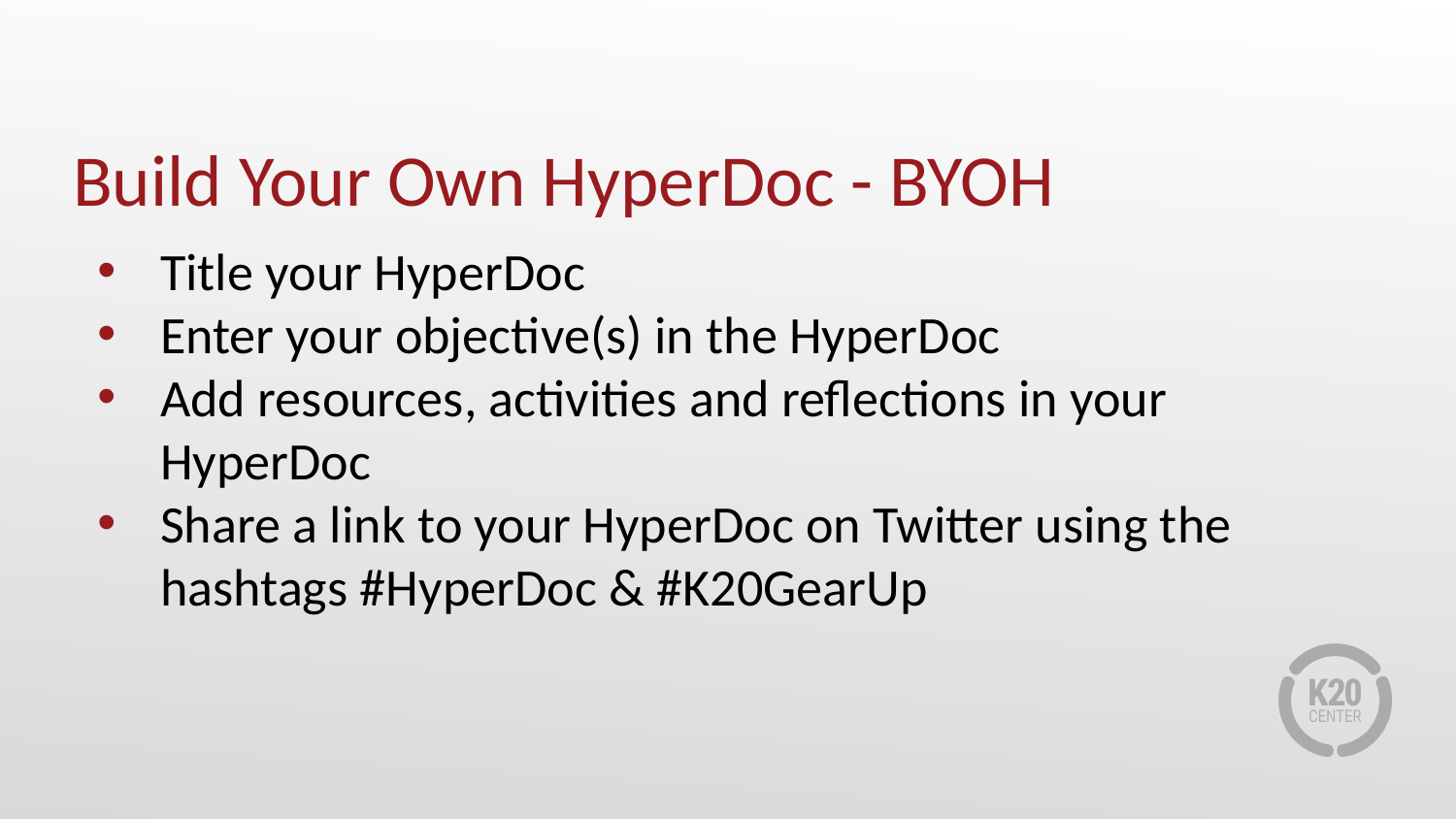

# Build Your Own HyperDoc - BYOH
Title your HyperDoc
Enter your objective(s) in the HyperDoc
Add resources, activities and reflections in your HyperDoc
Share a link to your HyperDoc on Twitter using the hashtags #HyperDoc & #K20GearUp